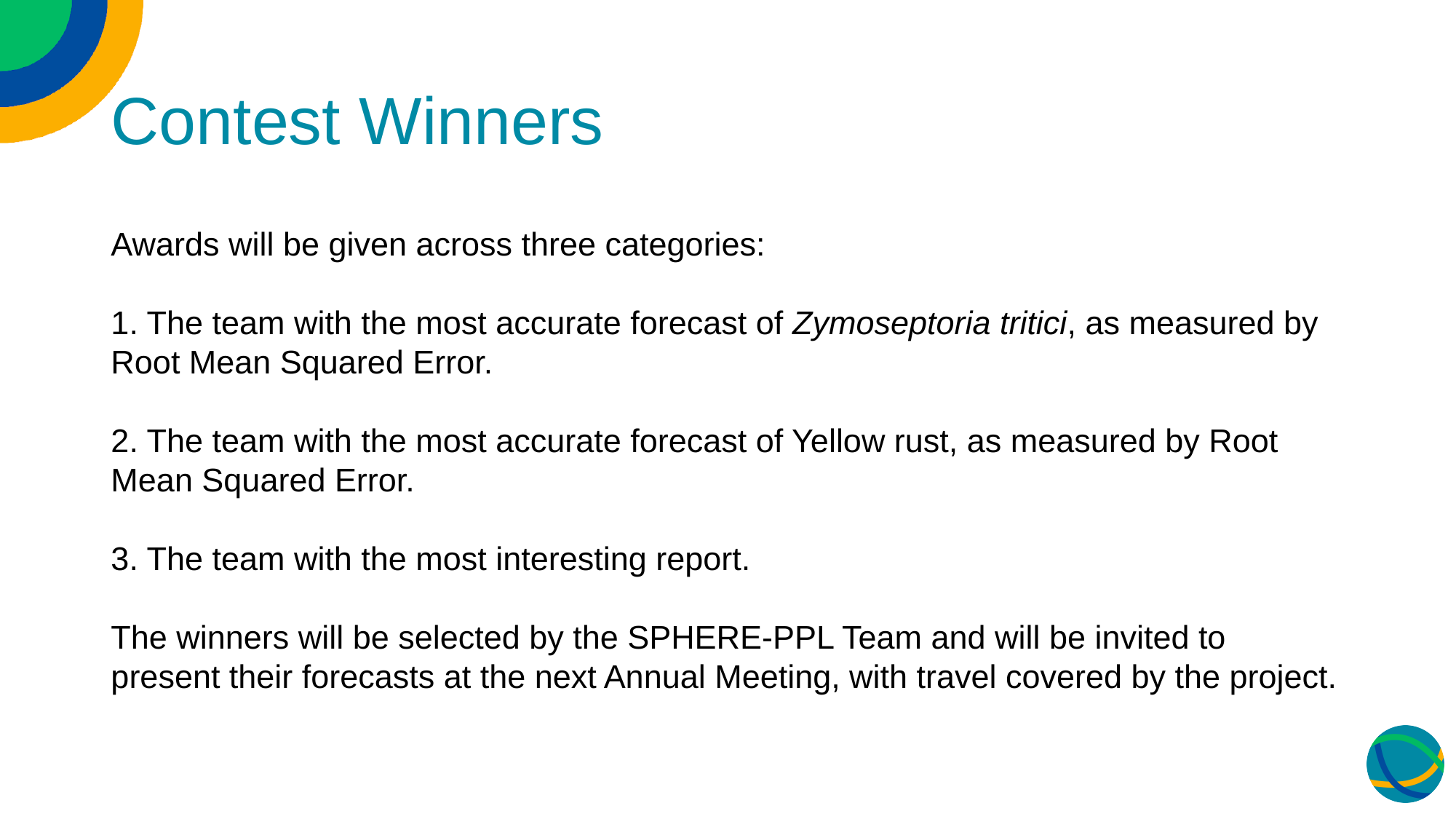

# Contest Winners
Awards will be given across three categories:

1. The team with the most accurate forecast of Zymoseptoria tritici, as measured by Root Mean Squared Error.

2. The team with the most accurate forecast of Yellow rust, as measured by Root Mean Squared Error.

3. The team with the most interesting report.

The winners will be selected by the SPHERE-PPL Team and will be invited to present their forecasts at the next Annual Meeting, with travel covered by the project.